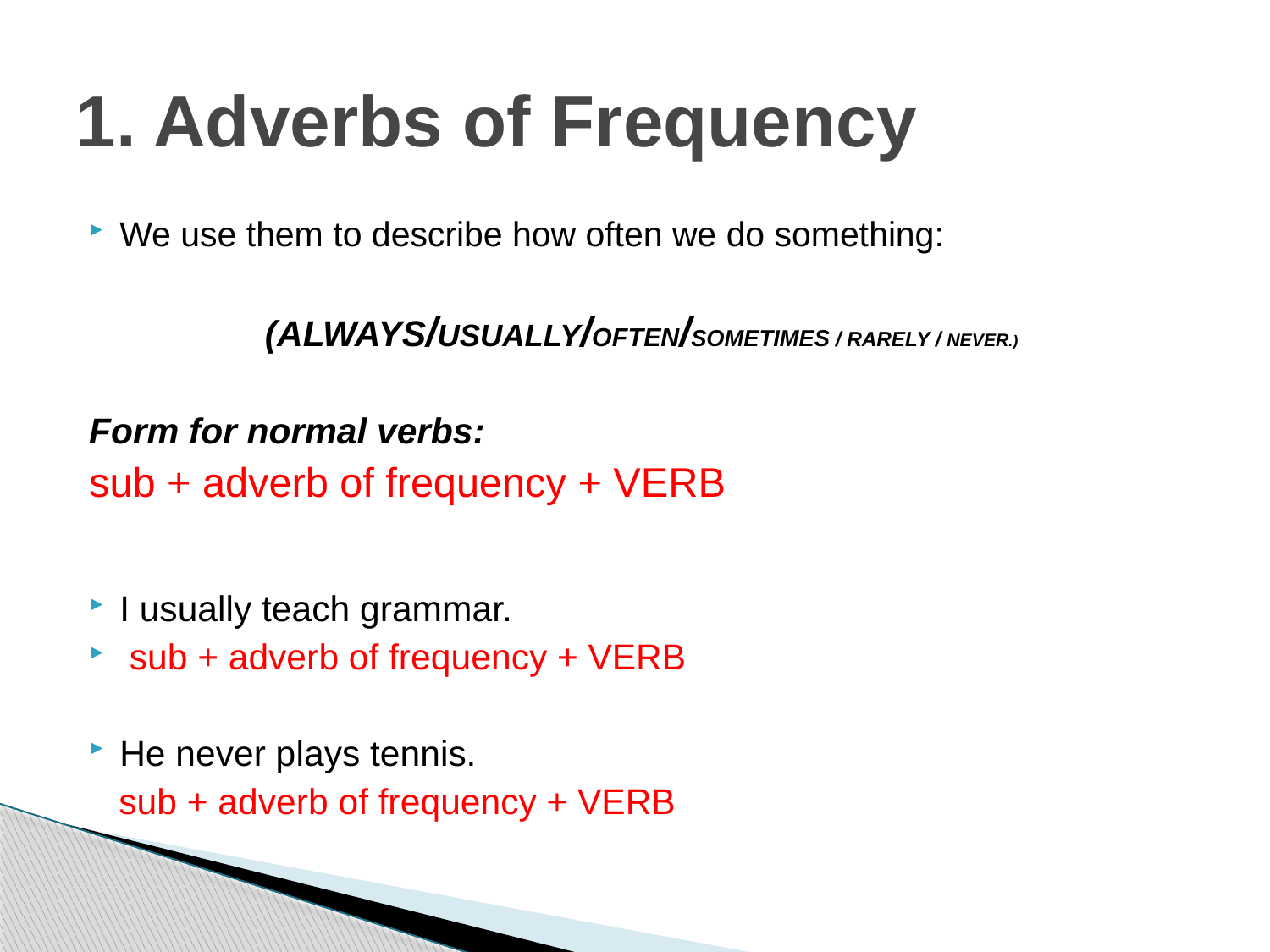

# 1. Adverbs of Frequency
We use them to describe how often we do something:

(ALWAYS/USUALLY/OFTEN/SOMETIMES / RARELY / NEVER.)

Form for normal verbs:
sub + adverb of frequency + VERB

I usually teach grammar.
 sub + adverb of frequency + VERB

He never plays tennis.
   sub + adverb of frequency + VERB